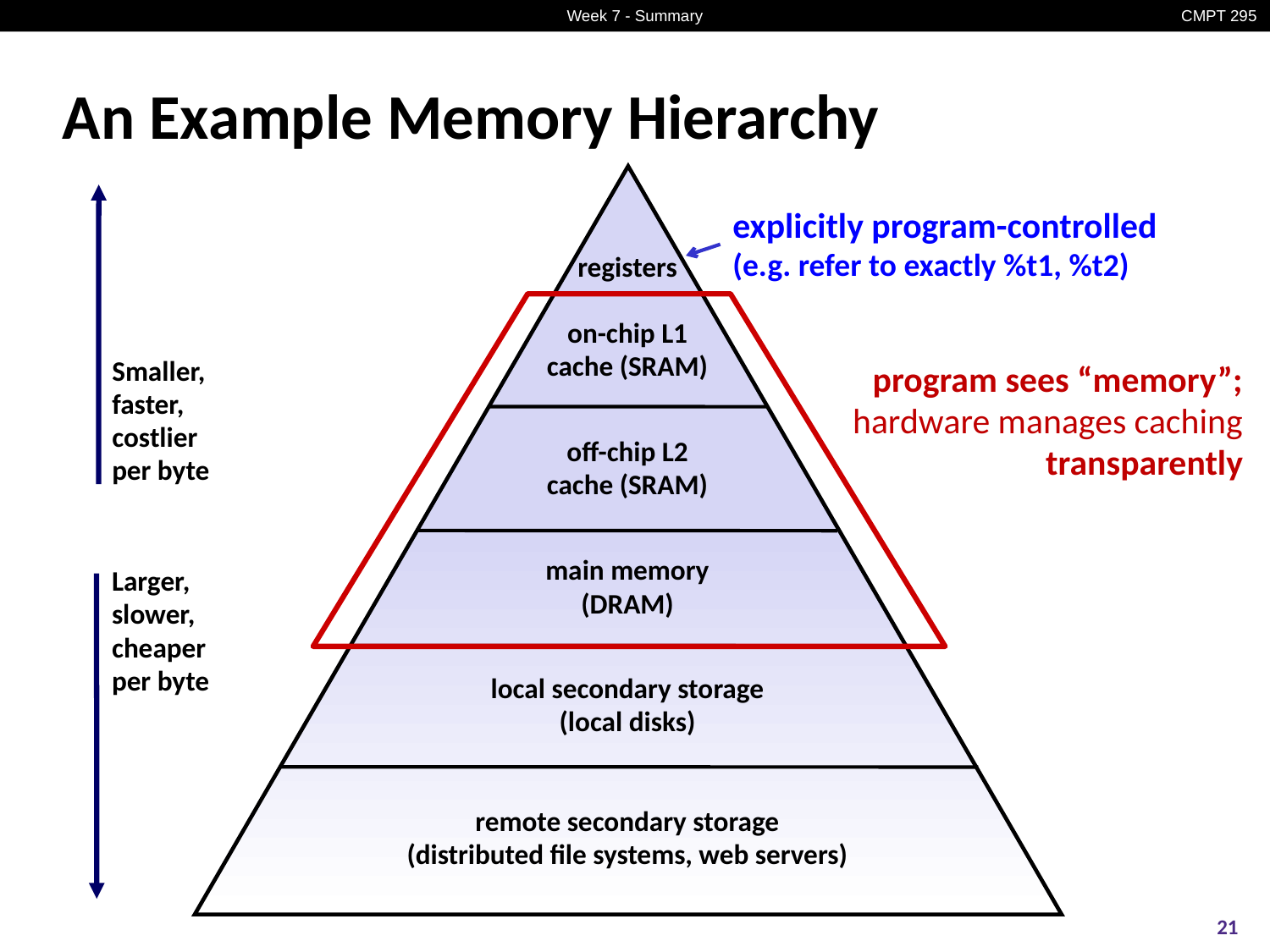

# An Example Memory Hierarchy

explicitly program-controlled (e.g. refer to exactly %t1, %t2)
registers

on-chip L1
cache (SRAM)
Smaller,
faster,
costlier
per byte
program sees “memory”;
hardware manages caching
transparently
off-chip L2
cache (SRAM)

main memory
(DRAM)
Larger,
slower,
cheaper
per byte

local secondary storage
(local disks)

remote secondary storage
(distributed file systems, web servers)
21